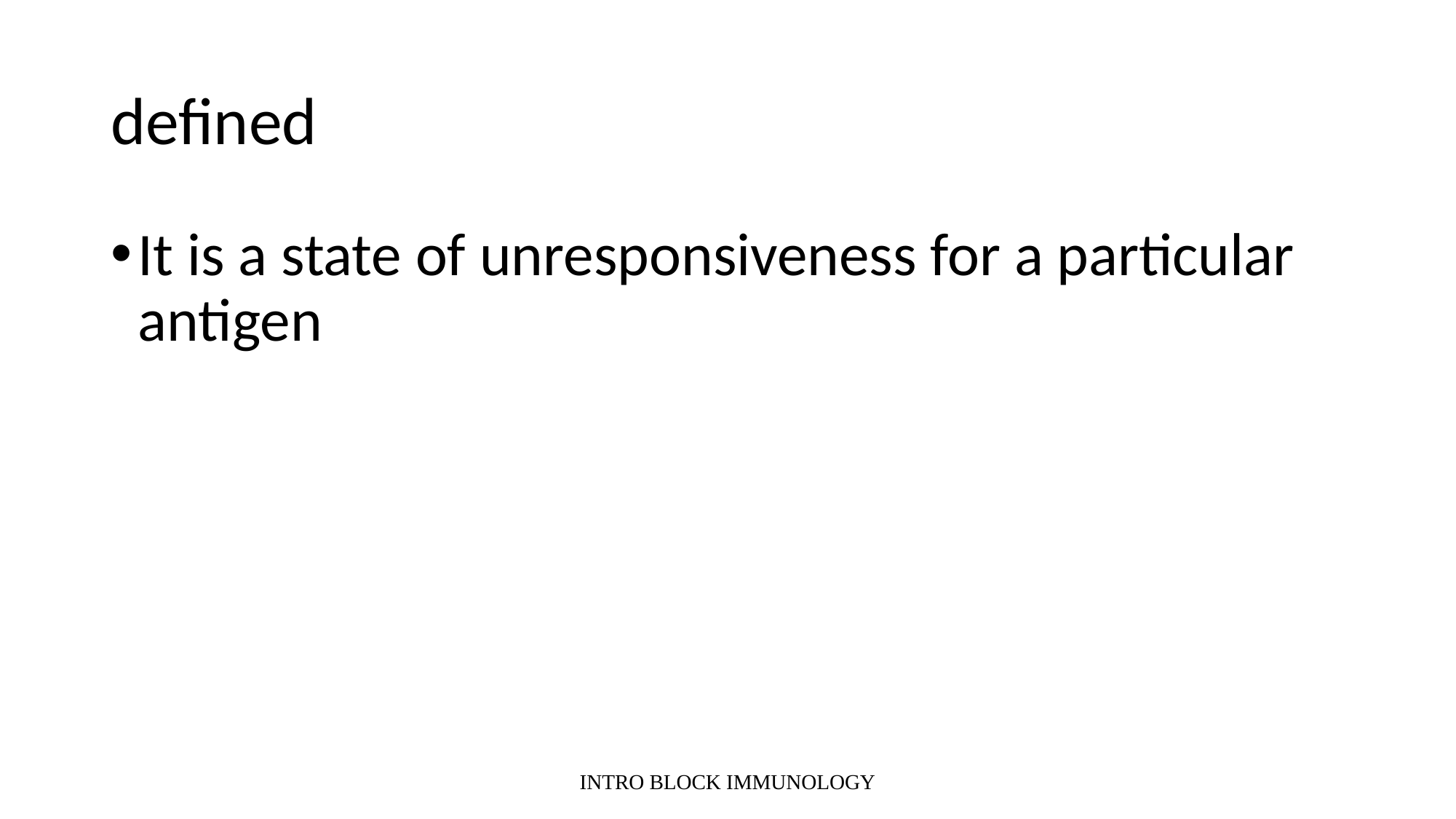

# defined
It is a state of unresponsiveness for a particular antigen

INTRO BLOCK IMMUNOLOGY